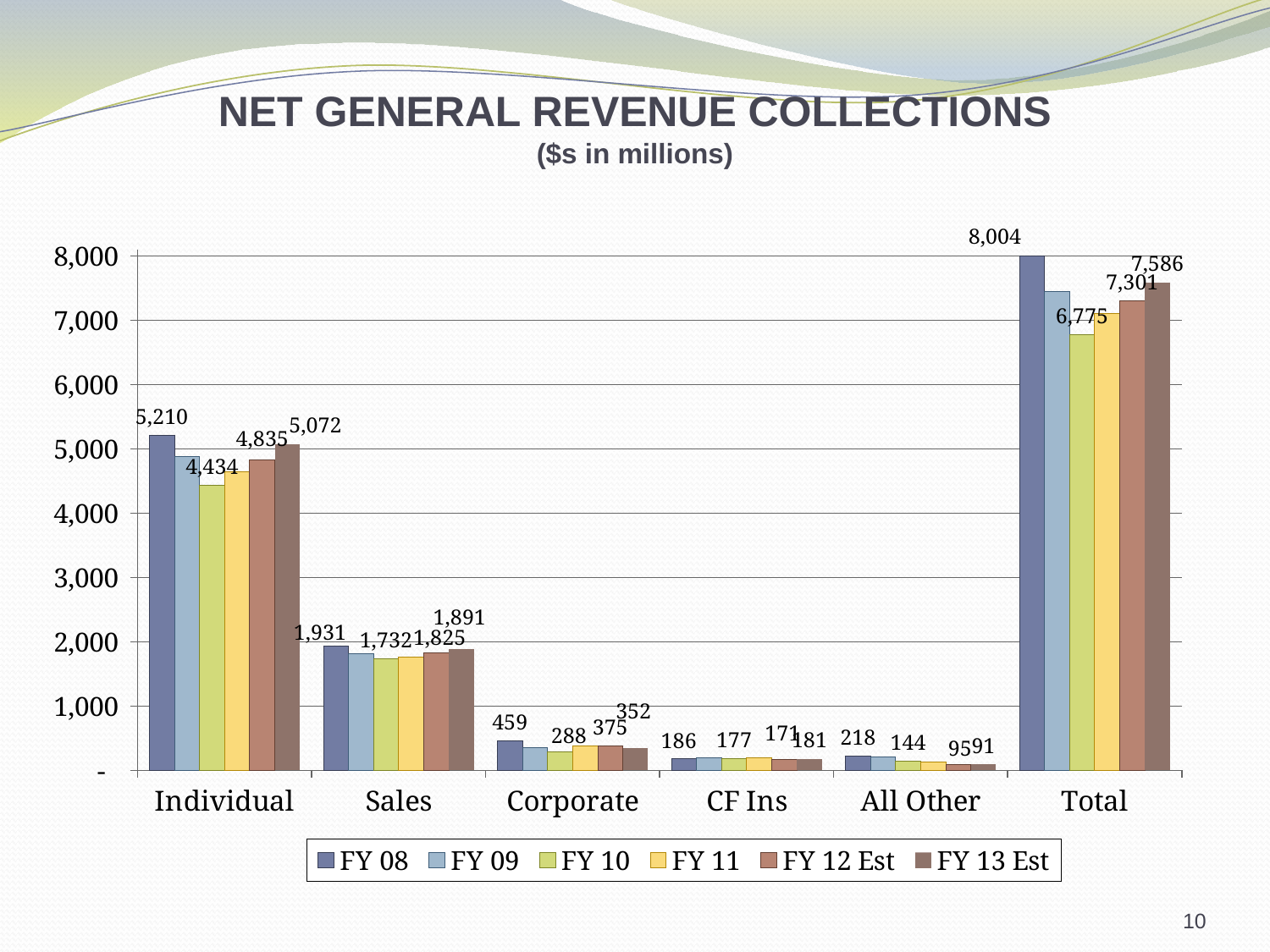

# NET GENERAL REVENUE COLLECTIONS ($s in millions)

### Chart

| Category | FY 08 | FY 09 | FY 10 | FY 11 | FY 12 Est | FY 13 Est |
|---|---|---|---|---|---|---|
| Individual | 5210.0 | 4876.0 | 4434.0 | 4640.0 | 4835.0 | 5071.6 |
| Sales | 1931.0 | 1813.0 | 1732.0 | 1760.0 | 1825.0 | 1890.6 |
| Corporate | 459.0 | 358.0 | 288.0 | 385.0 | 375.0 | 352.0 |
| CF Ins | 186.0 | 190.0 | 177.0 | 193.0 | 171.0 | 180.7 |
| All Other | 218.0 | 214.0 | 144.0 | 131.0 | 95.0 | 90.7 |
| Total | 8004.0 | 7451.0 | 6775.0 | 7110.0 | 7301.0 | 7585.6 |
10